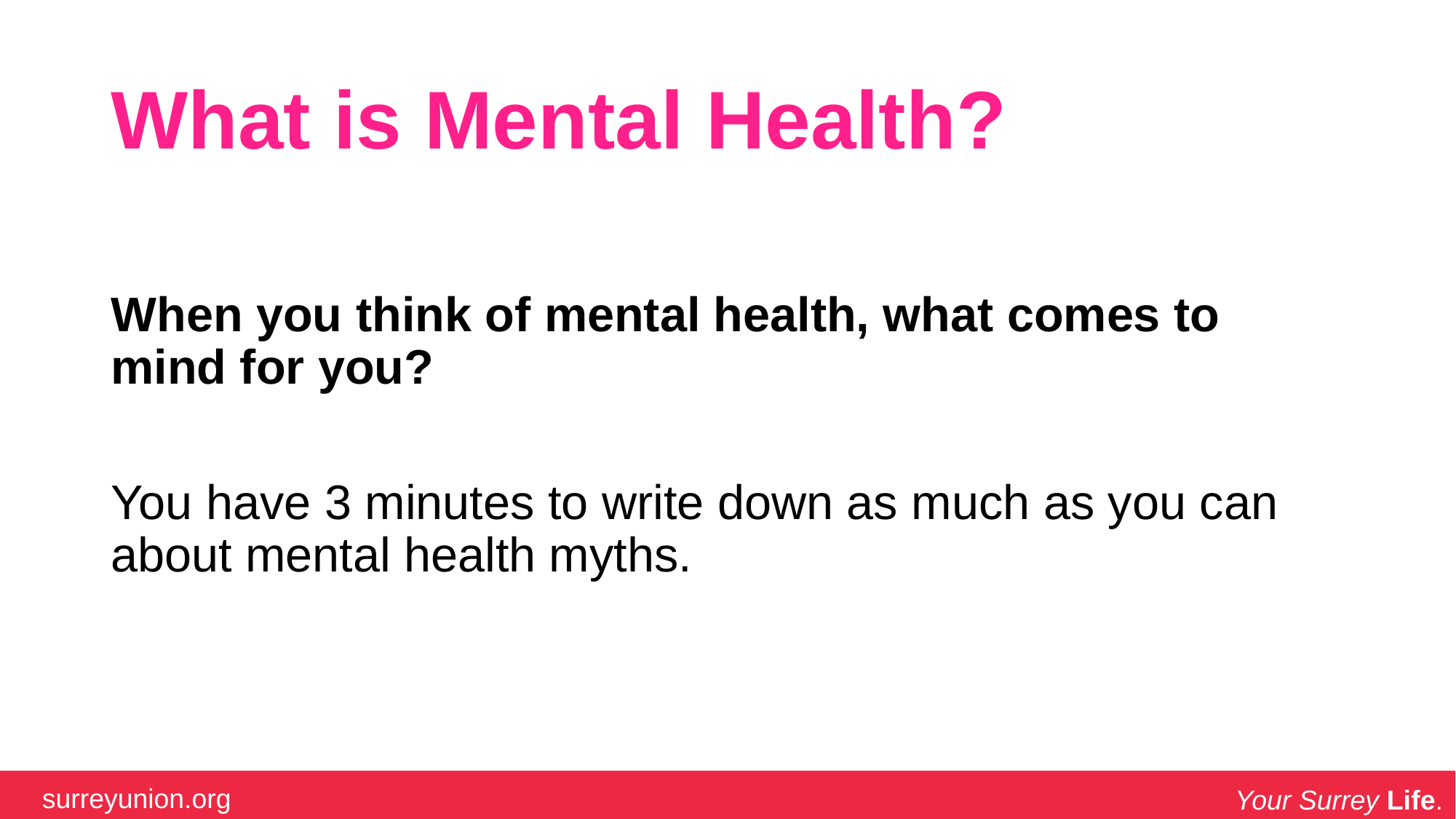

# What is Mental Health?

When you think of mental health, what comes to mind for you?

You have 3 minutes to write down as much as you can about mental health myths.

surreyunion.org
Your Surrey Life.